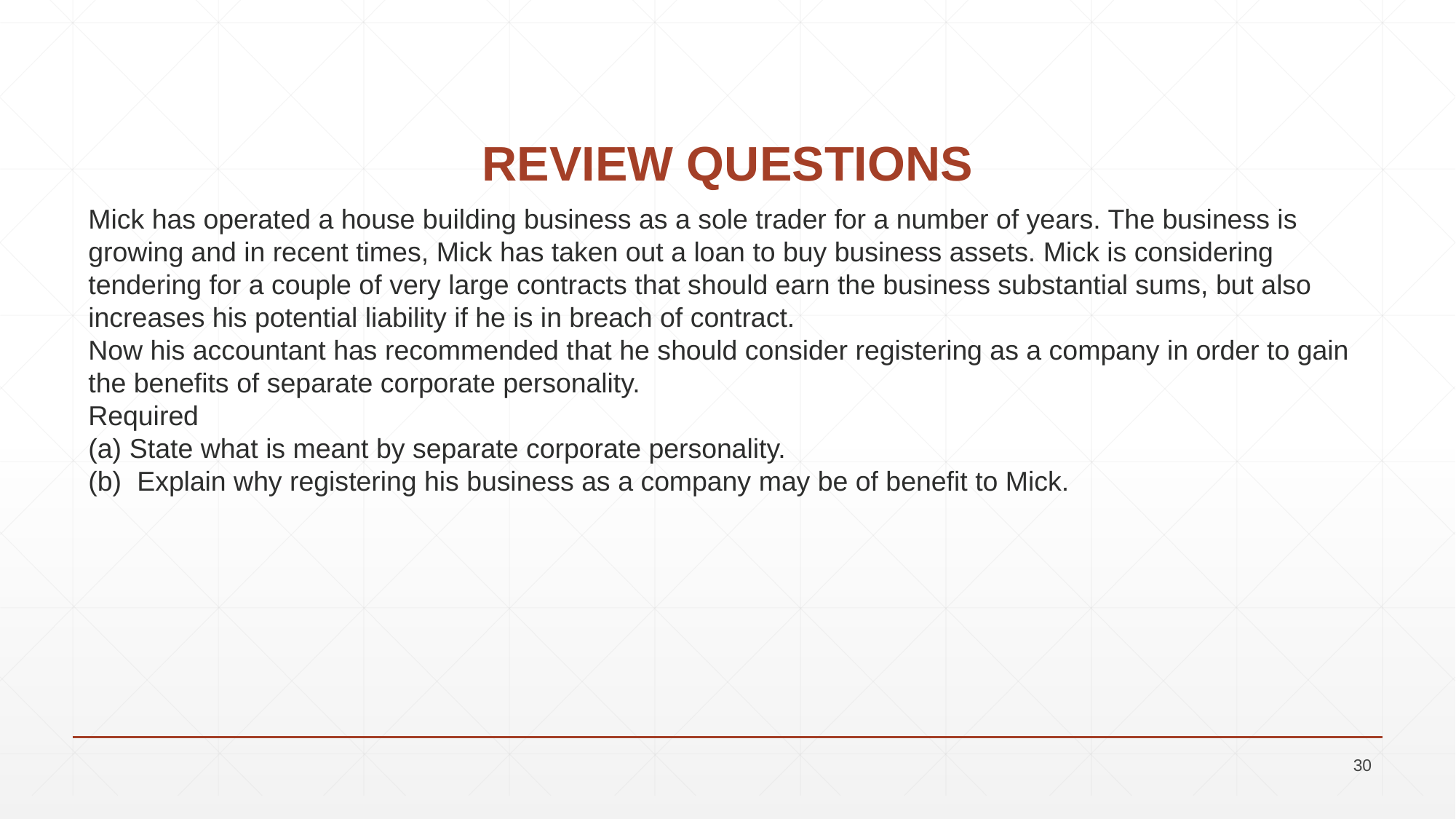

# REVIEW QUESTIONS
Mick has operated a house building business as a sole trader for a number of years. The business is growing and in recent times, Mick has taken out a loan to buy business assets. Mick is considering tendering for a couple of very large contracts that should earn the business substantial sums, but also increases his potential liability if he is in breach of contract.
Now his accountant has recommended that he should consider registering as a company in order to gain the benefits of separate corporate personality.
Required
State what is meant by separate corporate personality.
 Explain why registering his business as a company may be of benefit to Mick.

30